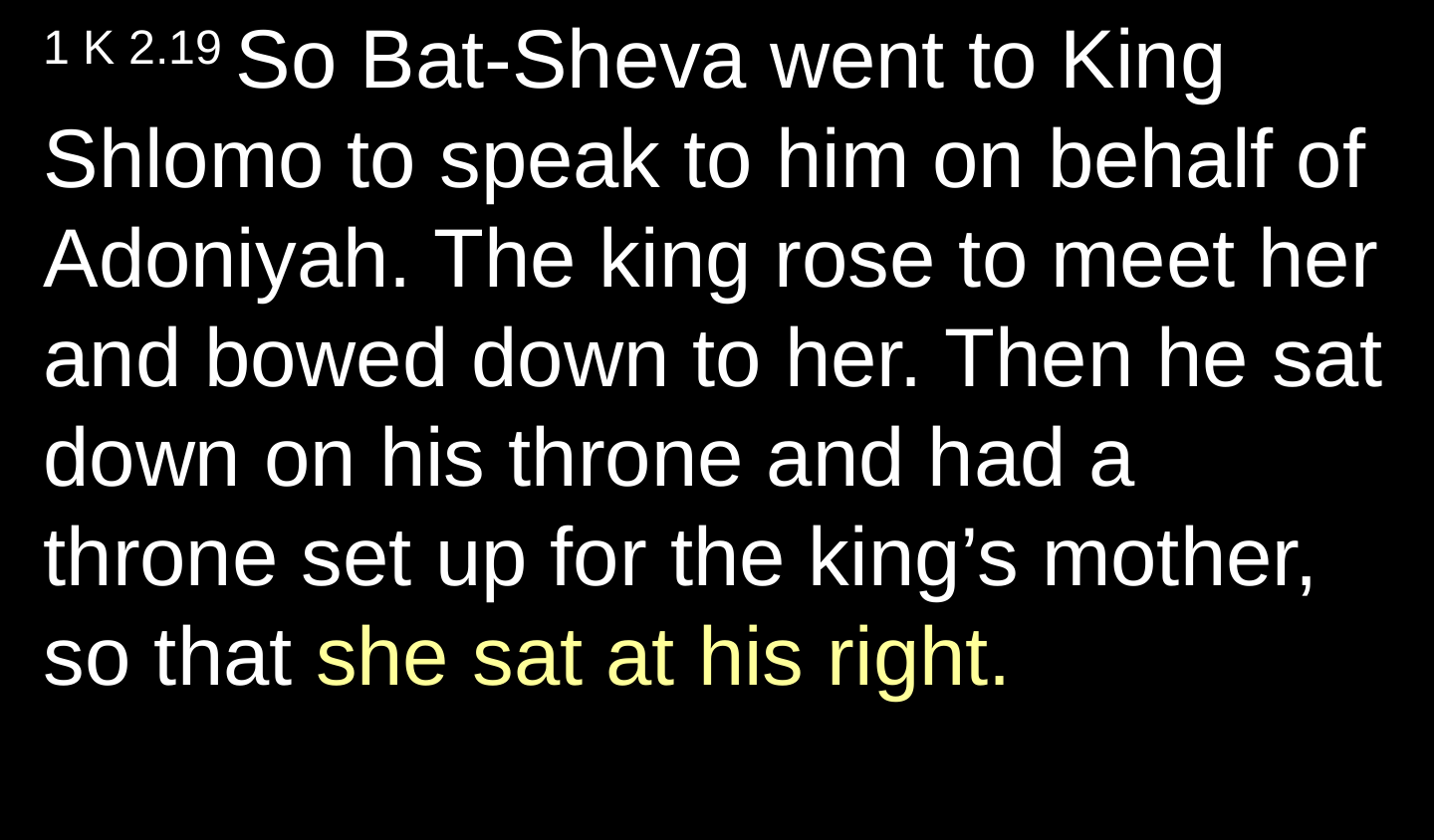

1 K 2.19 So Bat-Sheva went to King Shlomo to speak to him on behalf of Adoniyah. The king rose to meet her and bowed down to her. Then he sat down on his throne and had a throne set up for the king’s mother, so that she sat at his right.